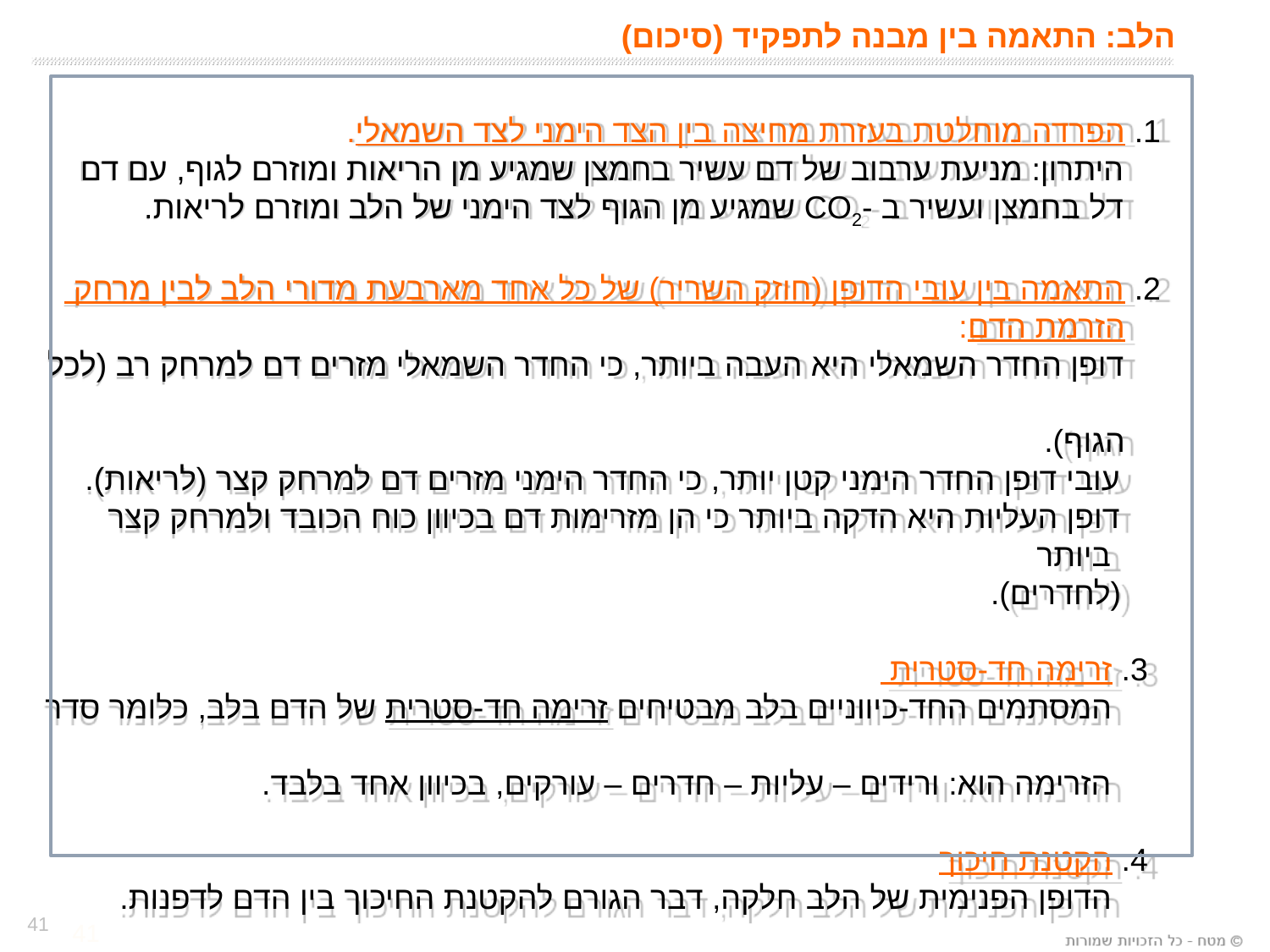

# הלב: התאמה בין מבנה לתפקיד (סיכום)

1. הפרדה מוחלטת בעזרת מחיצה בין הצד הימני לצד השמאלי.
    היתרון: מניעת ערבוב של דם עשיר בחמצן שמגיע מן הריאות ומוזרם לגוף, עם דם דל בחמצן ועשיר ב -CO2 שמגיע מן הגוף לצד הימני של הלב ומוזרם לריאות.

2. התאמה בין עובי הדופן (חוזק השריר) של כל אחד מארבעת מדורי הלב לבין מרחק
    הזרמת הדם:
    דופן החדר השמאלי היא העבה ביותר, כי החדר השמאלי מזרים דם למרחק רב (לכל
    הגוף).
   עובי דופן החדר הימני קטן יותר, כי החדר הימני מזרים דם למרחק קצר (לריאות).
   דופן העליות היא הדקה ביותר כי הן מזרימות דם בכיוון כוח הכובד ולמרחק קצר ביותר
   (לחדרים).

3. זרימה חד-סטרית
    המסתמים החד-כיווניים בלב מבטיחים זרימה חד-סטרית של הדם בלב, כלומר סדר
    הזרימה הוא: ורידים – עליות – חדרים – עורקים, בכיוון אחד בלבד.

4. הקטנת חיכוך
    הדופן הפנימית של הלב חלקה, דבר הגורם להקטנת החיכוך בין הדם לדפנות.

41
41